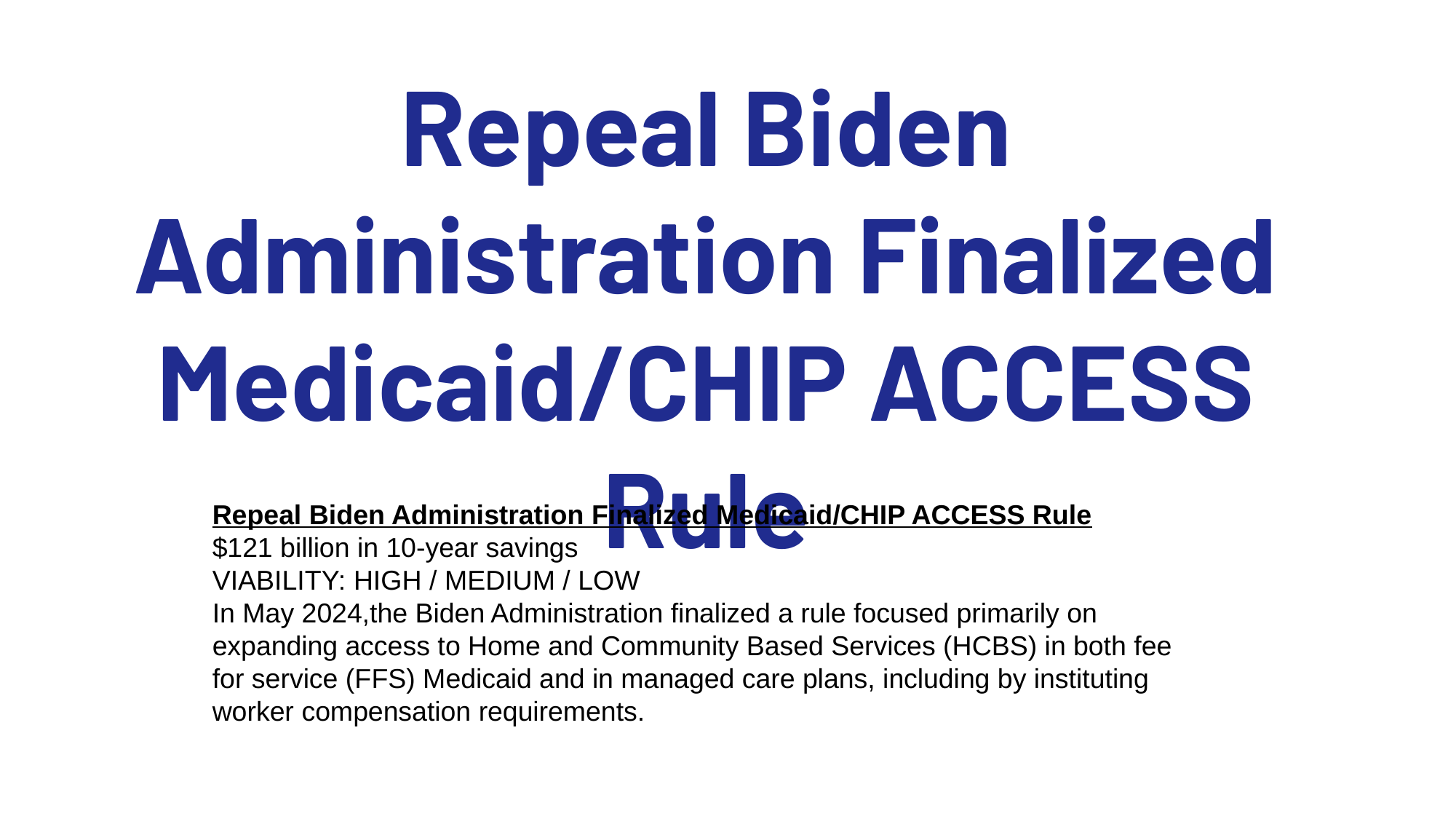

Repeal Biden Administration Finalized Medicaid/CHIP ACCESS Rule
Repeal Biden Administration Finalized Medicaid/CHIP ACCESS Rule
$121 billion in 10-year savings
VIABILITY: HIGH / MEDIUM / LOW
In May 2024,the Biden Administration finalized a rule focused primarily on
expanding access to Home and Community Based Services (HCBS) in both fee
for service (FFS) Medicaid and in managed care plans, including by instituting
worker compensation requirements.